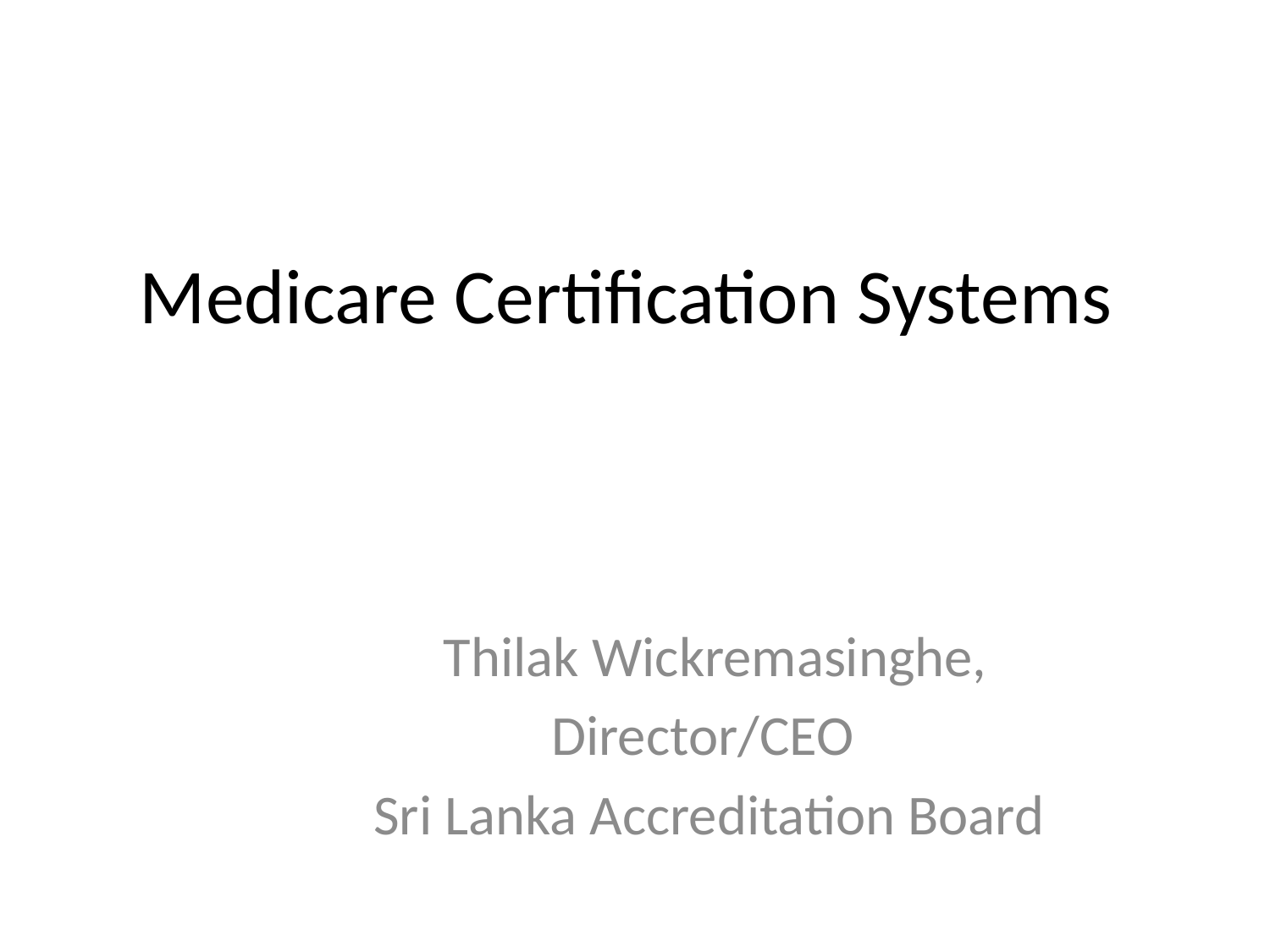

# Medicare Certification Systems
 Thilak Wickremasinghe,
Director/CEO
Sri Lanka Accreditation Board